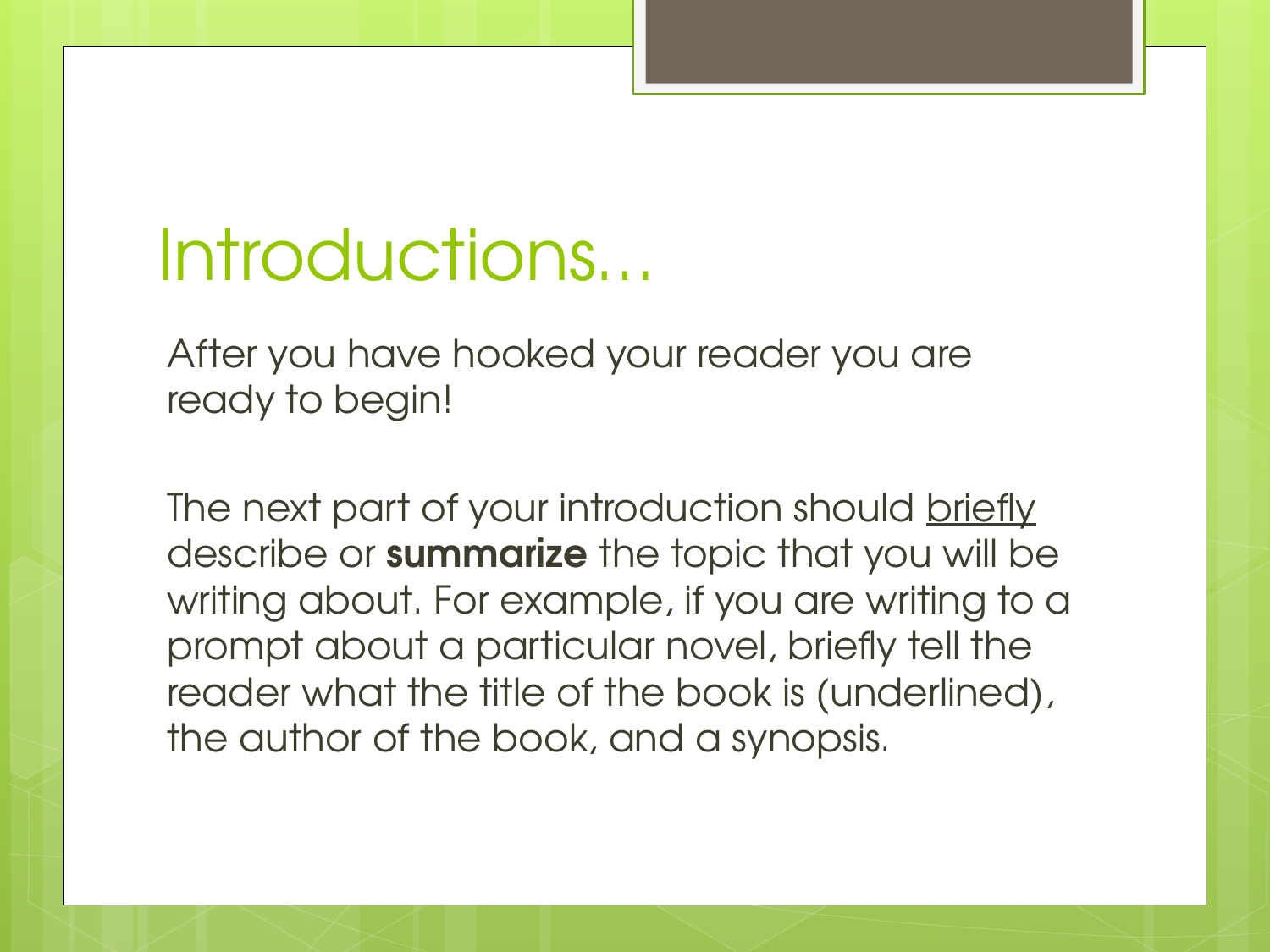

# Introductions…
After you have hooked your reader you are ready to begin!

The next part of your introduction should briefly describe or summarize the topic that you will be writing about. For example, if you are writing to a prompt about a particular novel, briefly tell the reader what the title of the book is (underlined), the author of the book, and a synopsis.